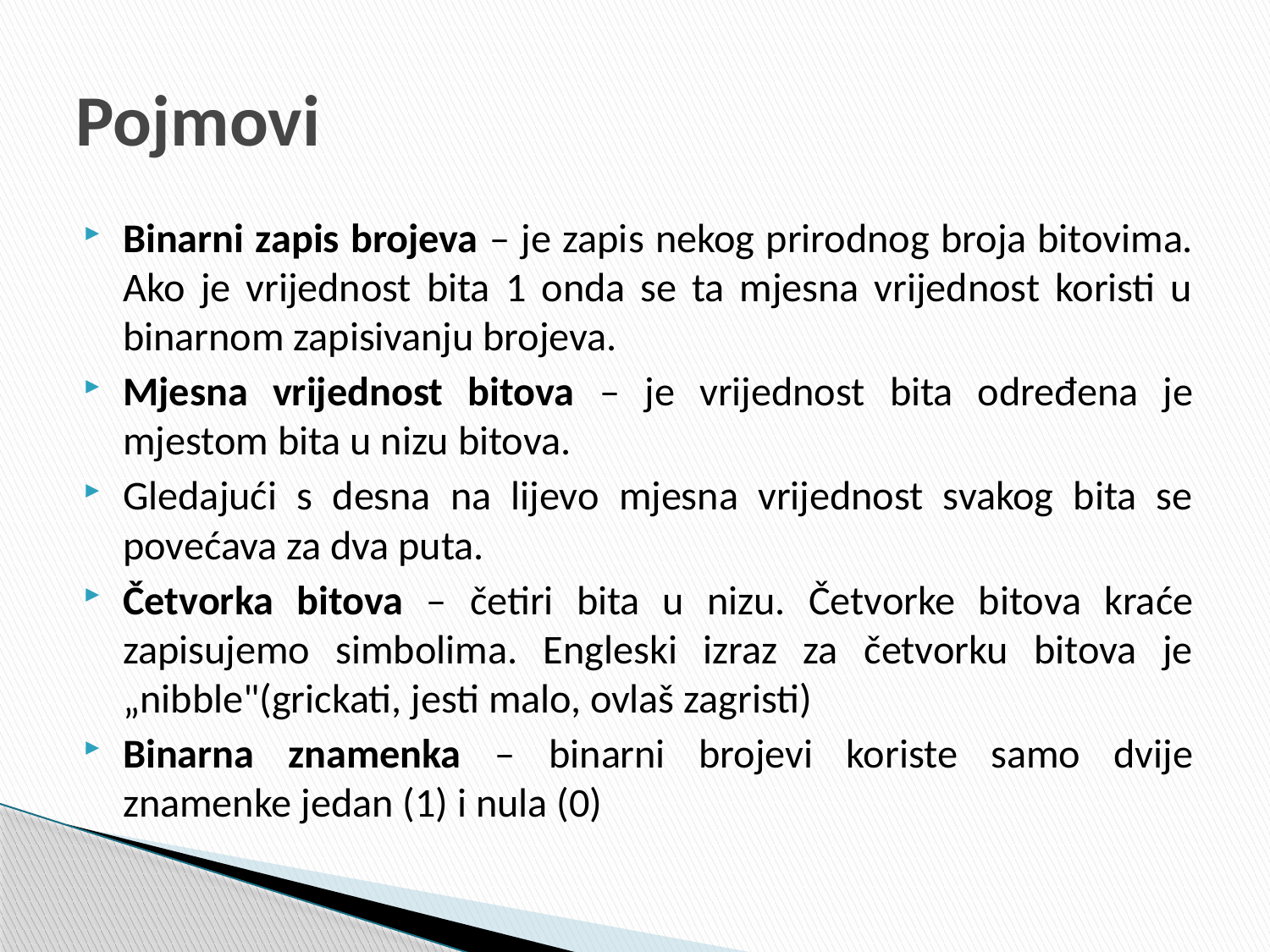

# Pojmovi
Binarni zapis brojeva – je zapis nekog prirodnog broja bitovima. Ako je vrijednost bita 1 onda se ta mjesna vrijednost koristi u binarnom zapisivanju brojeva.
Mjesna vrijednost bitova – je vrijednost bita određena je mjestom bita u nizu bitova.
Gledajući s desna na lijevo mjesna vrijednost svakog bita se povećava za dva puta.
Četvorka bitova – četiri bita u nizu. Četvorke bitova kraće zapisujemo simbolima. Engleski izraz za četvorku bitova je „nibble"(grickati, jesti malo, ovlaš zagristi)
Binarna znamenka – binarni brojevi koriste samo dvije znamenke jedan (1) i nula (0)